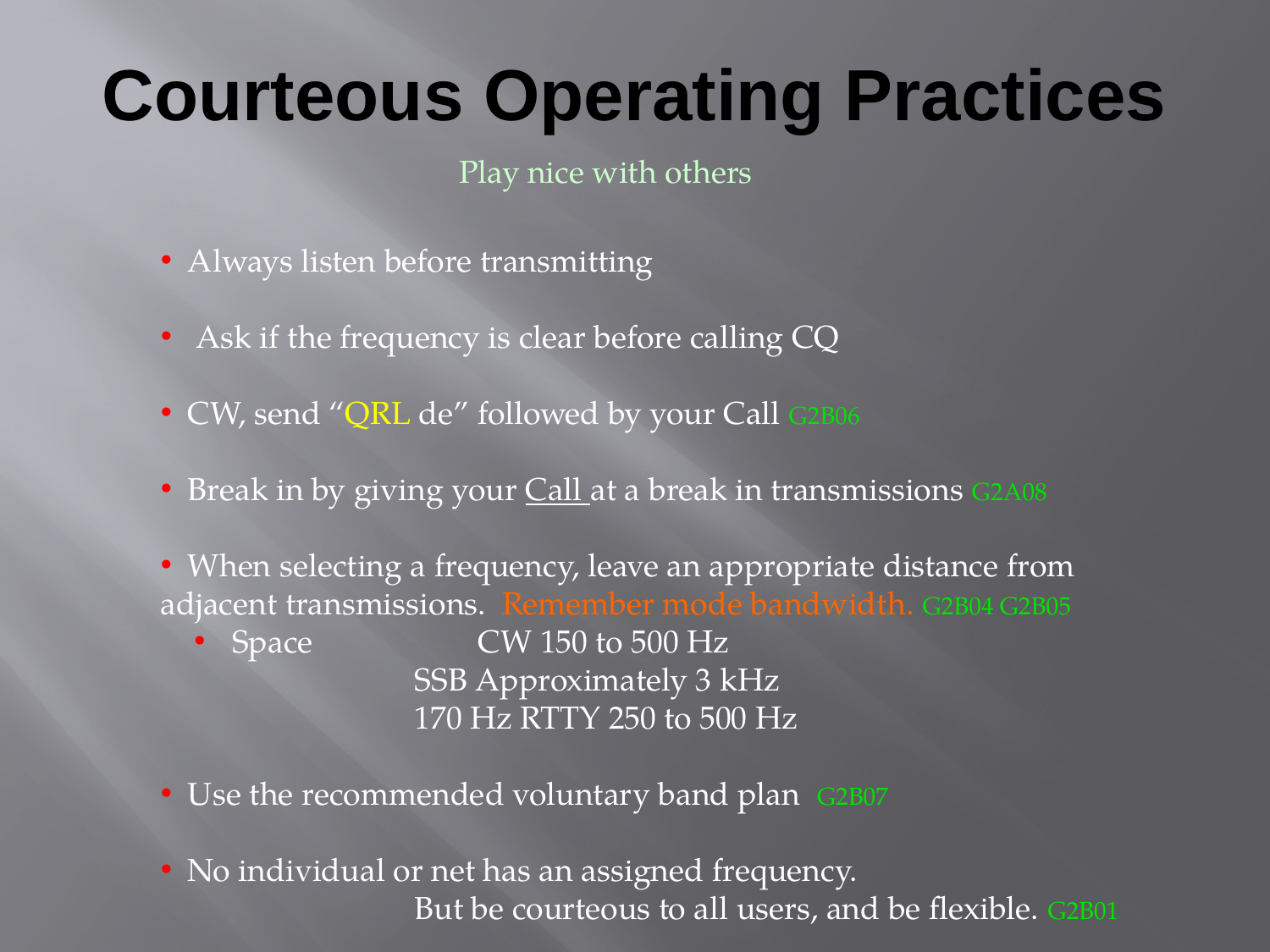

# Courteous Operating Practices
Play nice with others
  Always listen before transmitting

   Ask if the frequency is clear before calling CQ

  CW, send “QRL de” followed by your Call G2B06

  Break in by giving your Call at a break in transmissions G2A08

  When selecting a frequency, leave an appropriate distance from adjacent transmissions.  Remember mode bandwidth. G2B04 G2B05
 Space 		CW 150 to 500 Hz
SSB Approximately 3 kHz
170 Hz RTTY 250 to 500 Hz

  Use the recommended voluntary band plan  G2B07

  No individual or net has an assigned frequency.
		But be courteous to all users, and be flexible. G2B01